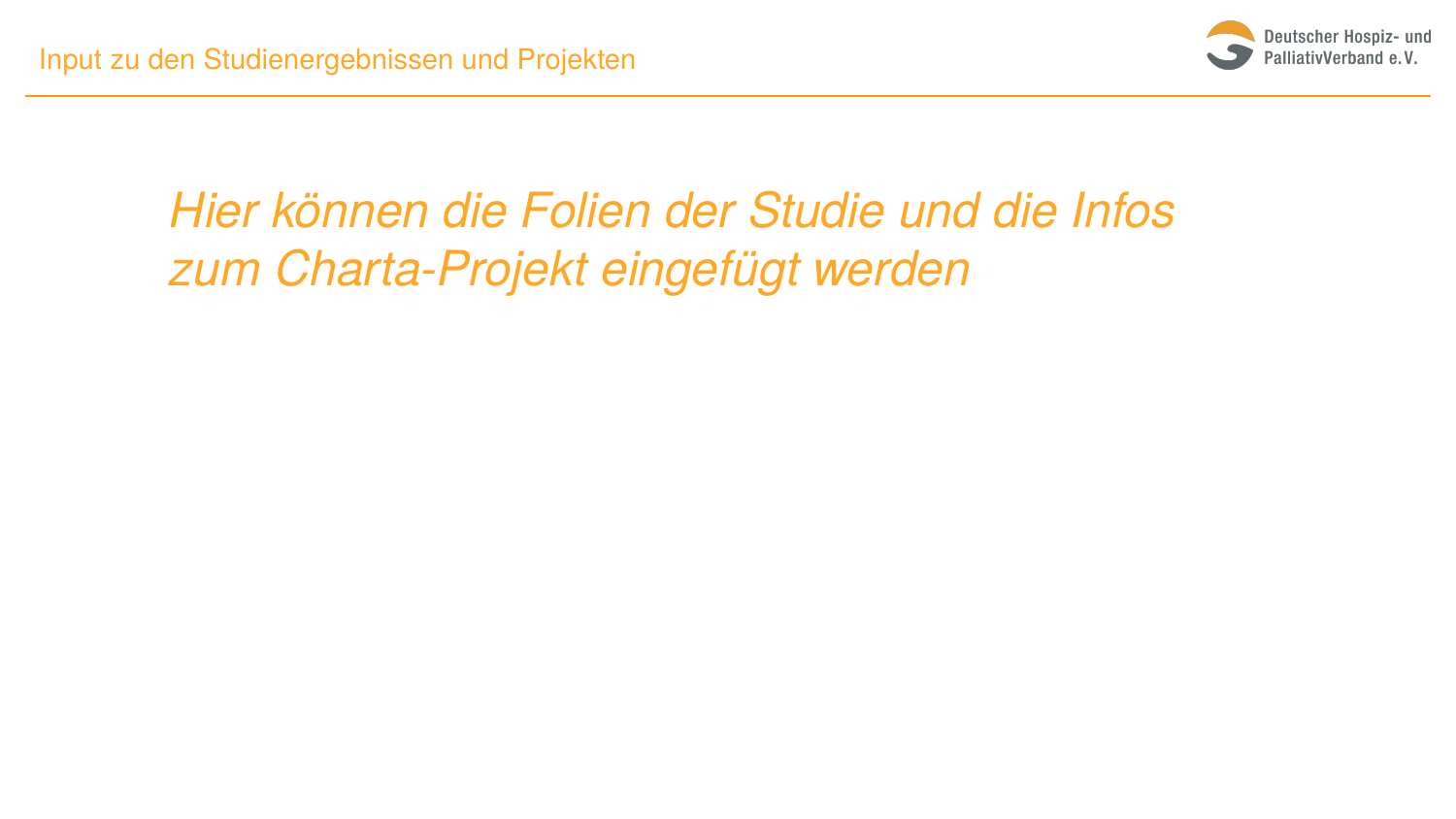

Input zu den Studienergebnissen und Projekten
Hier können die Folien der Studie und die Infos zum Charta-Projekt eingefügt werden